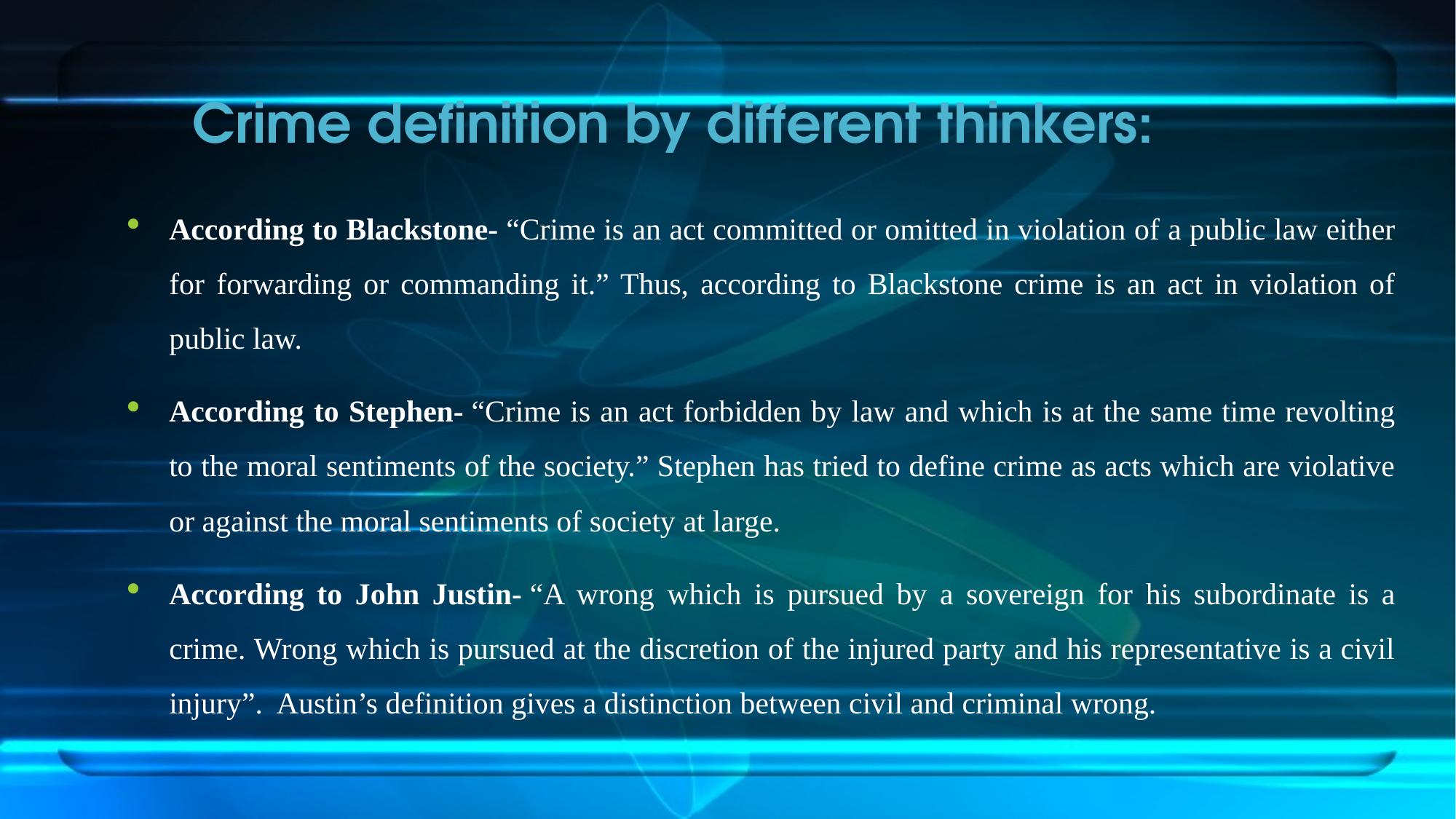

# Crime definition by different thinkers:
According to Blackstone- “Crime is an act committed or omitted in violation of a public law either for forwarding or commanding it.” Thus, according to Blackstone crime is an act in violation of public law.
According to Stephen- “Crime is an act forbidden by law and which is at the same time revolting to the moral sentiments of the society.” Stephen has tried to define crime as acts which are violative or against the moral sentiments of society at large.
According to John Justin- “A wrong which is pursued by a sovereign for his subordinate is a crime. Wrong which is pursued at the discretion of the injured party and his representative is a civil injury”.  Austin’s definition gives a distinction between civil and criminal wrong.